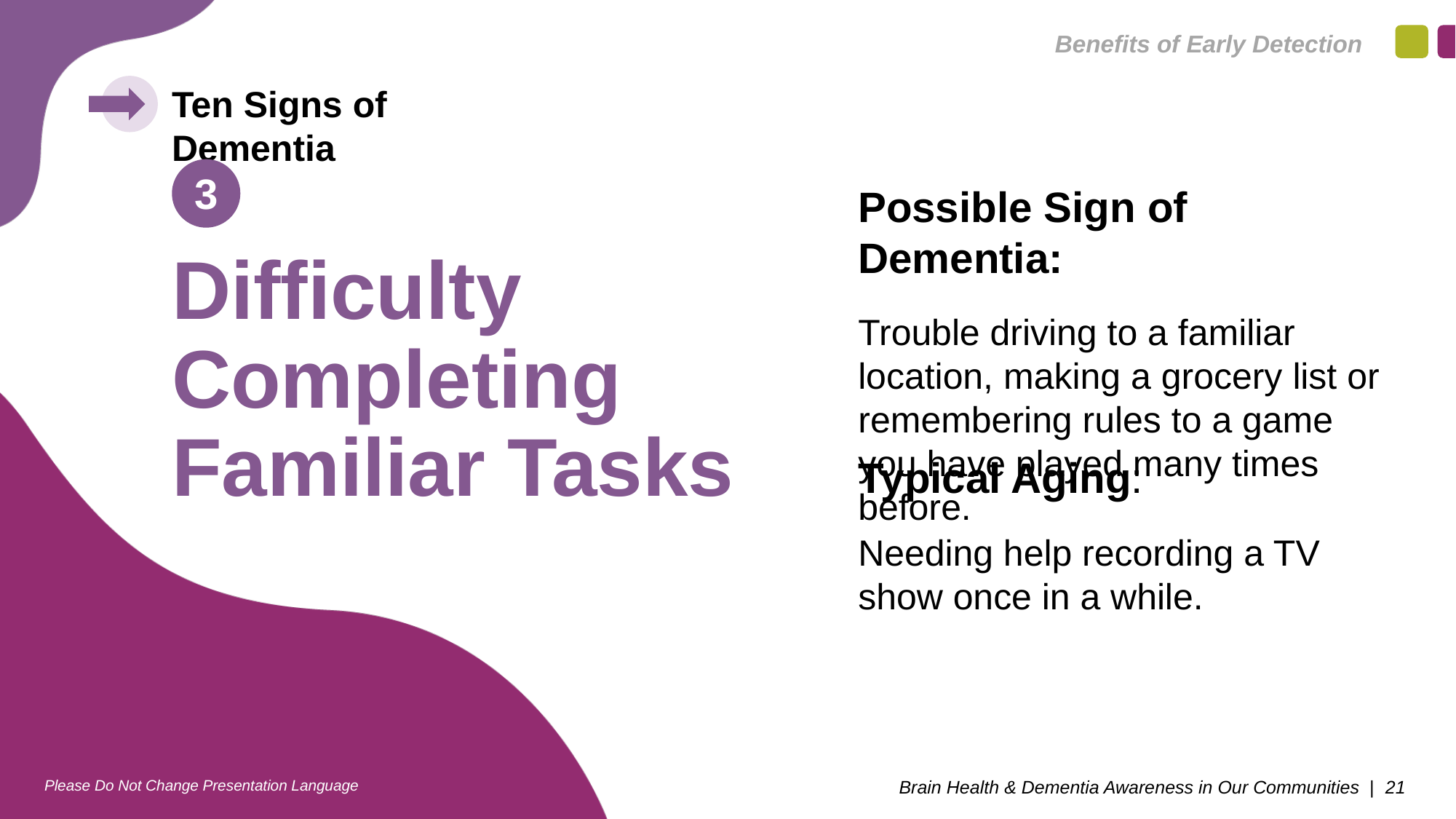

Benefits of Early Detection

Ten Signs of Dementia

3
­Possible Sign of Dementia:
Trouble driving to a familiar location, making a grocery list or remembering rules to a game you have played many times before.
Difficulty Completing Familiar Tasks
Typical Aging:
Needing help recording a TV show once in a while.
Please Do Not Change Presentation Language
Brain Health & Dementia Awareness in Our Communities  |  21